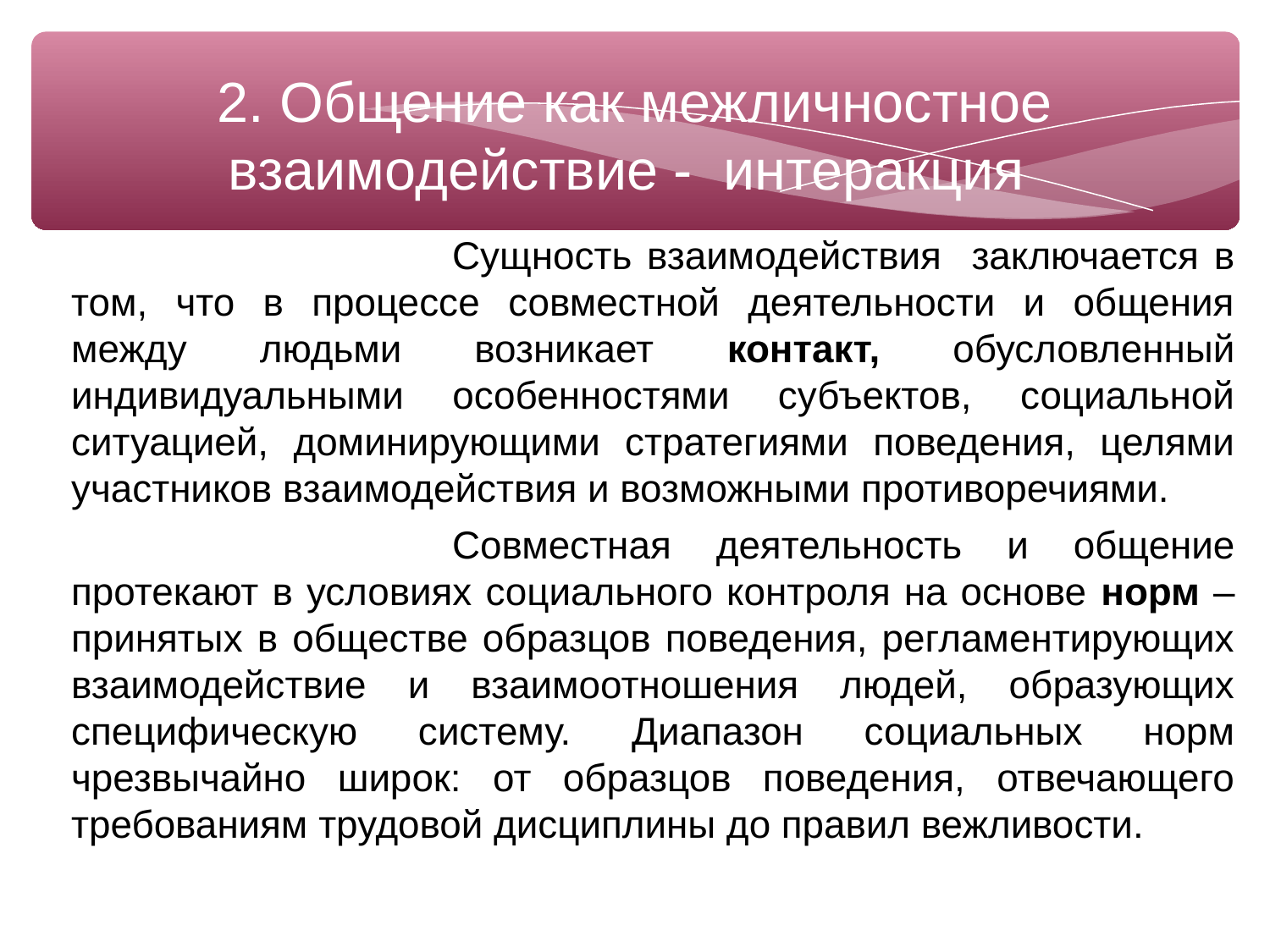

2. Общение как межличностное взаимодействие -  интеракция

			Сущность взаимодействия  заключается в том, что в процессе совместной деятельности и общения между людьми возникает контакт, обусловленный индивидуальными особенностями субъектов, социальной ситуацией, доминирующими стратегиями поведения, целями участников взаимодействия и возможными противоречиями.
			Совместная деятельность и общение протекают в условиях социального контроля на основе норм – принятых в обществе образцов поведения, регламентирующих взаимодействие и взаимоотношения людей, образующих специфическую систему. Диапазон социальных норм чрезвычайно широк: от образцов поведения, отвечающего требованиям трудовой дисциплины до правил вежливости.